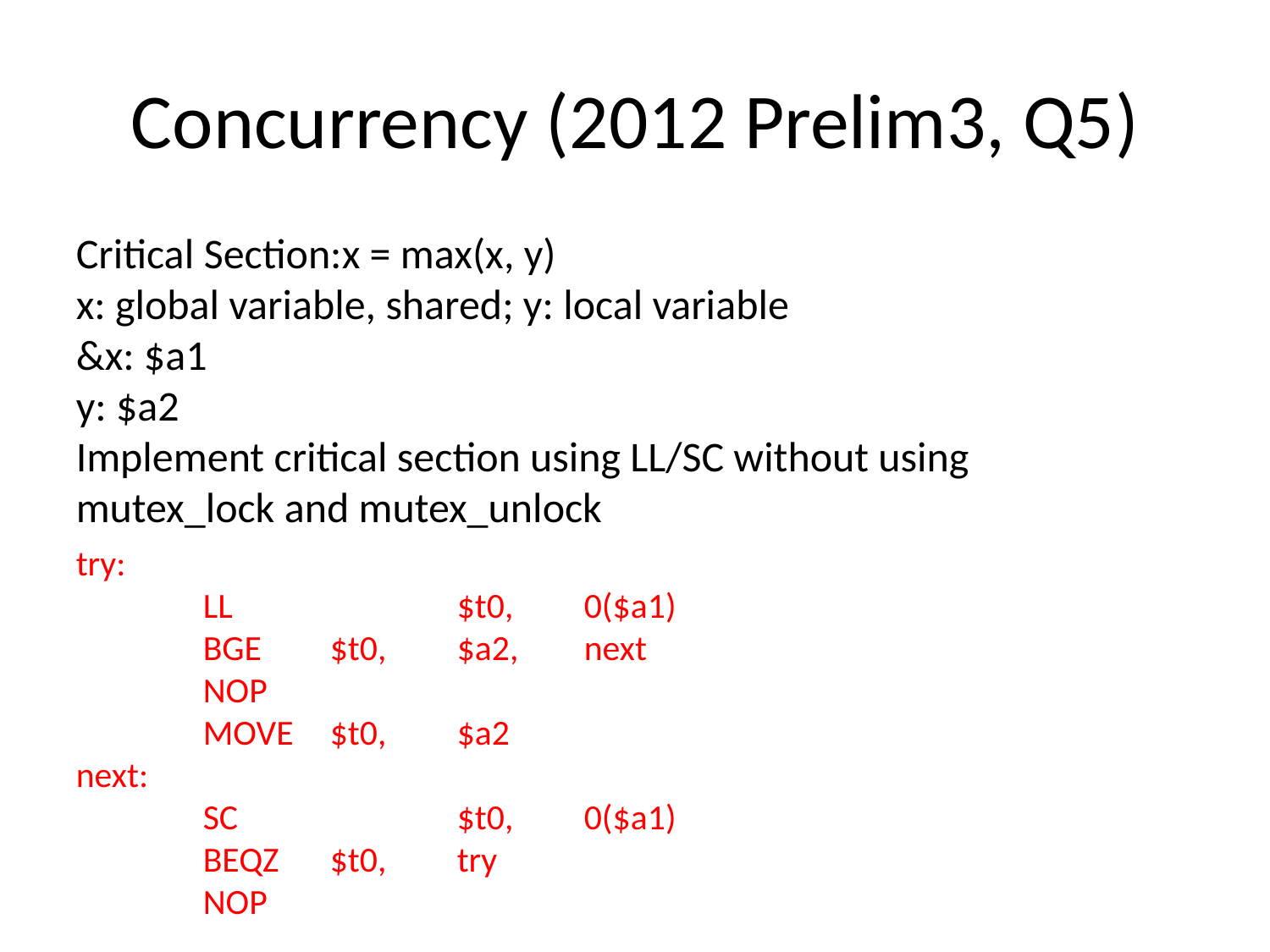

# Concurrency (2012 Prelim3, Q5)
Critical Section:x = max(x, y)
x: global variable, shared; y: local variable
&x: $a1
y: $a2
Implement critical section using LL/SC without using mutex_lock and mutex_unlock

try:
	LL		$t0, 	0($a1)
	BGE	$t0,	$a2,	next
	NOP
	MOVE	$t0,	$a2
next:
	SC		$t0,	0($a1)
	BEQZ	$t0,	try
	NOP